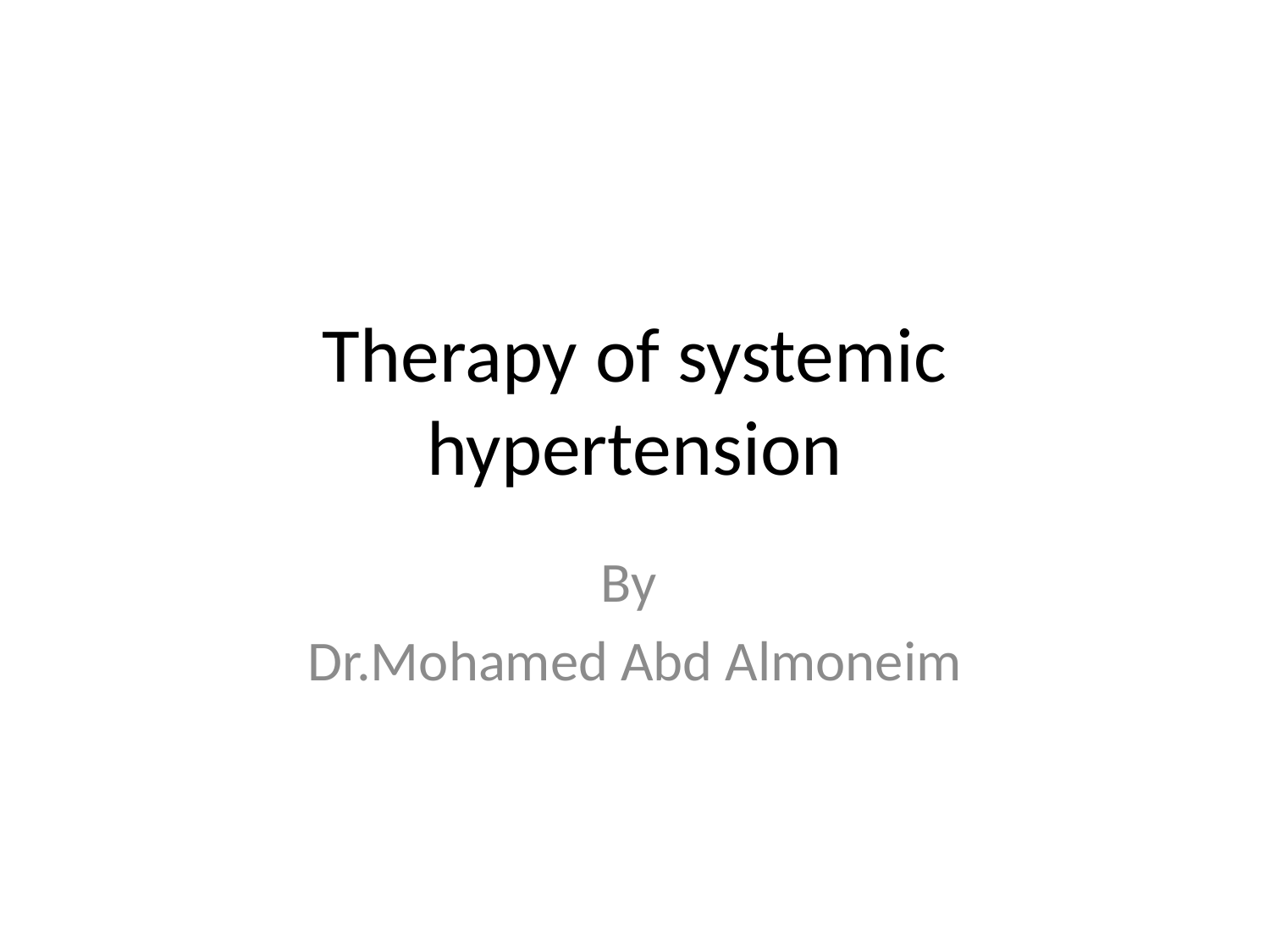

# Therapy of systemic hypertension
By
Dr.Mohamed Abd Almoneim